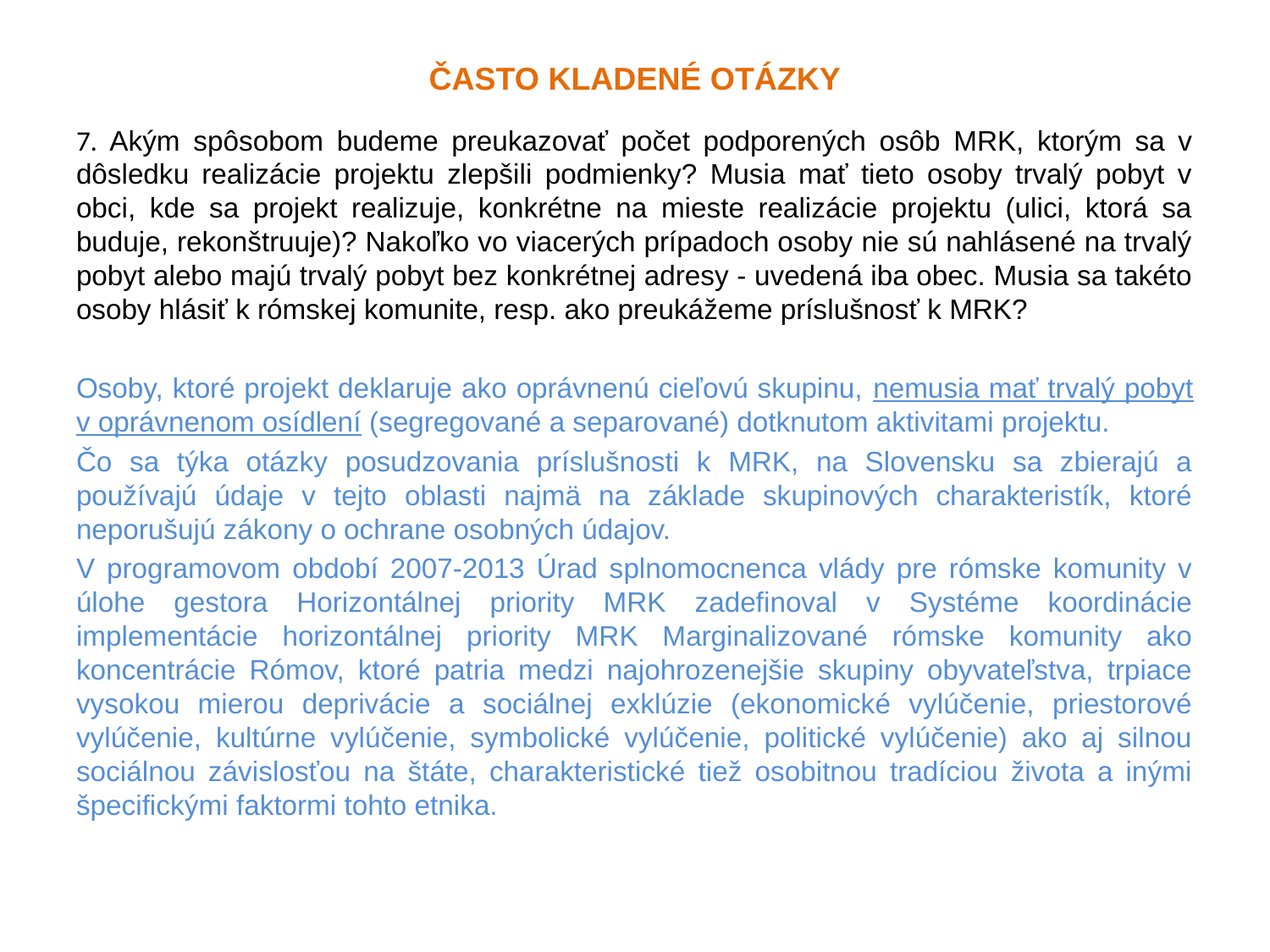

# často kladené otázky
7. Akým spôsobom budeme preukazovať počet podporených osôb MRK, ktorým sa v dôsledku realizácie projektu zlepšili podmienky? Musia mať tieto osoby trvalý pobyt v obci, kde sa projekt realizuje, konkrétne na mieste realizácie projektu (ulici, ktorá sa buduje, rekonštruuje)? Nakoľko vo viacerých prípadoch osoby nie sú nahlásené na trvalý pobyt alebo majú trvalý pobyt bez konkrétnej adresy - uvedená iba obec. Musia sa takéto osoby hlásiť k rómskej komunite, resp. ako preukážeme príslušnosť k MRK?

Osoby, ktoré projekt deklaruje ako oprávnenú cieľovú skupinu, nemusia mať trvalý pobyt v oprávnenom osídlení (segregované a separované) dotknutom aktivitami projektu.
Čo sa týka otázky posudzovania príslušnosti k MRK, na Slovensku sa zbierajú a používajú údaje v tejto oblasti najmä na základe skupinových charakteristík, ktoré neporušujú zákony o ochrane osobných údajov.
V programovom období 2007-2013 Úrad splnomocnenca vlády pre rómske komunity v úlohe gestora Horizontálnej priority MRK zadefinoval v Systéme koordinácie implementácie horizontálnej priority MRK Marginalizované rómske komunity ako koncentrácie Rómov, ktoré patria medzi najohrozenejšie skupiny obyvateľstva, trpiace vysokou mierou deprivácie a sociálnej exklúzie (ekonomické vylúčenie, priestorové vylúčenie, kultúrne vylúčenie, symbolické vylúčenie, politické vylúčenie) ako aj silnou sociálnou závislosťou na štáte, charakteristické tiež osobitnou tradíciou života a inými špecifickými faktormi tohto etnika.